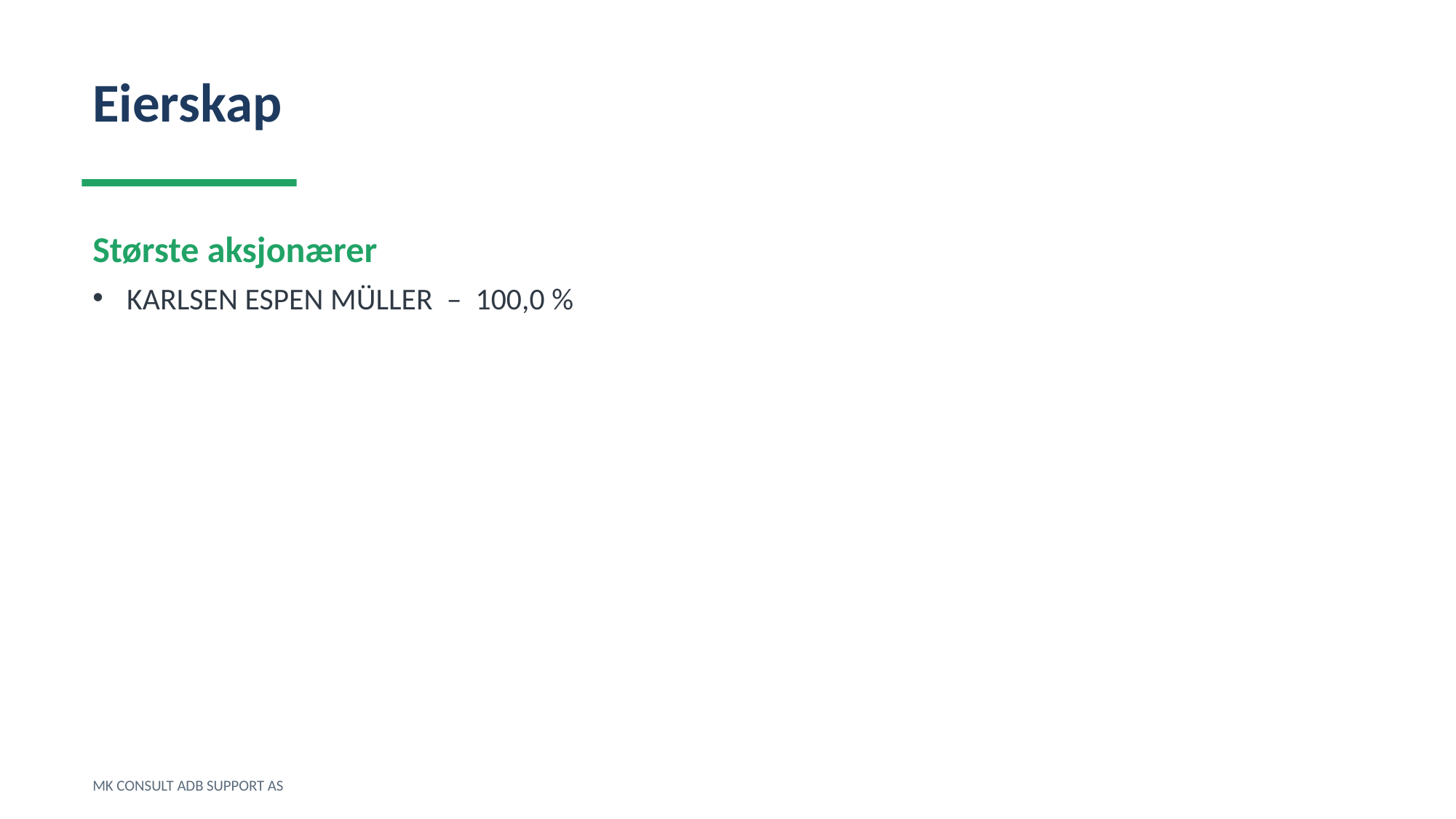

Eierskap

Største aksjonærer
KARLSEN ESPEN MÜLLER  –  100,0 %
MK CONSULT ADB SUPPORT AS